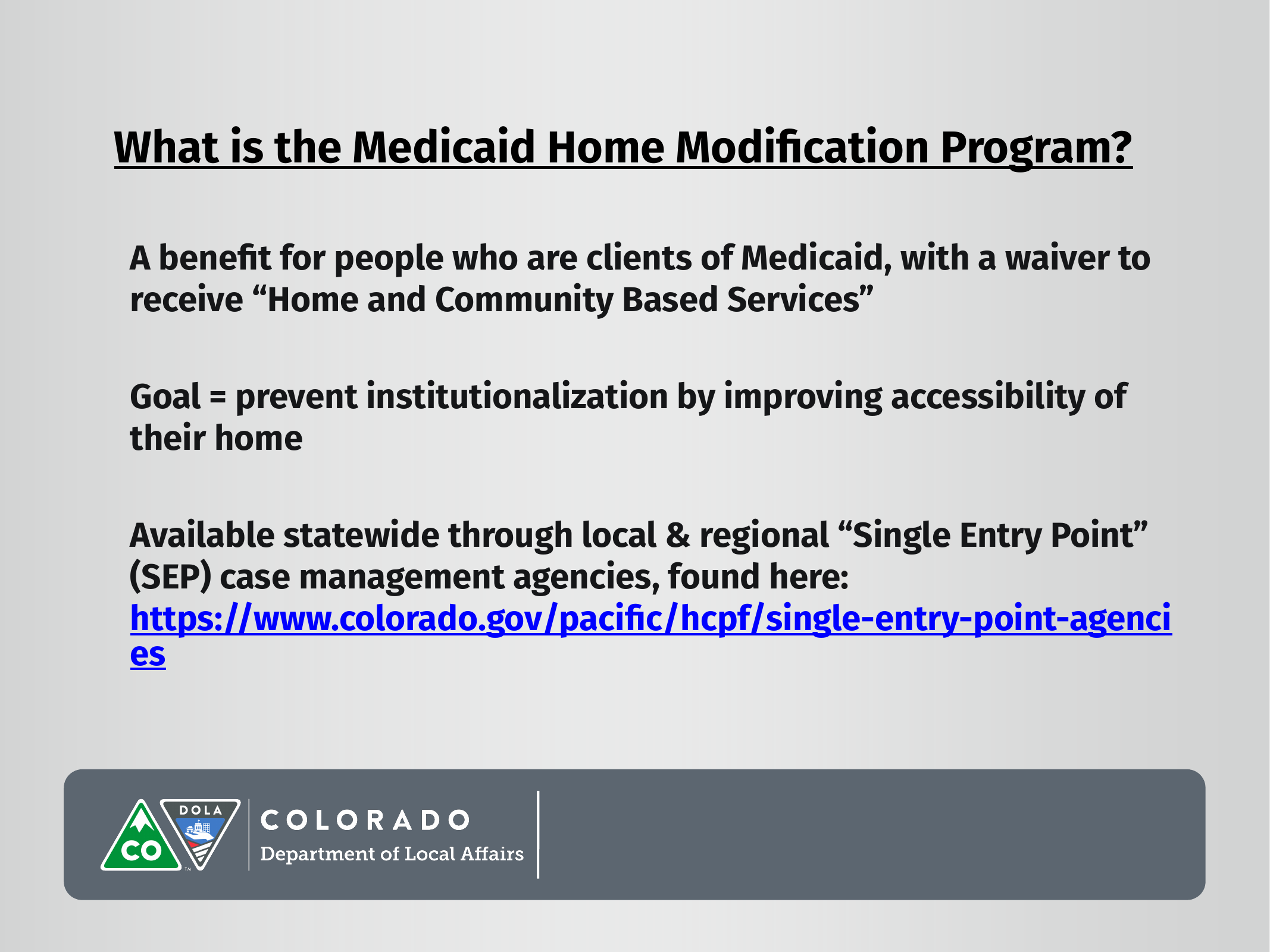

What is the Medicaid Home Modification Program?

A benefit for people who are clients of Medicaid, with a waiver to receive “Home and Community Based Services”

Goal = prevent institutionalization by improving accessibility of their home

Available statewide through local & regional “Single Entry Point” (SEP) case management agencies, found here:   https://www.colorado.gov/pacific/hcpf/single-entry-point-agencies